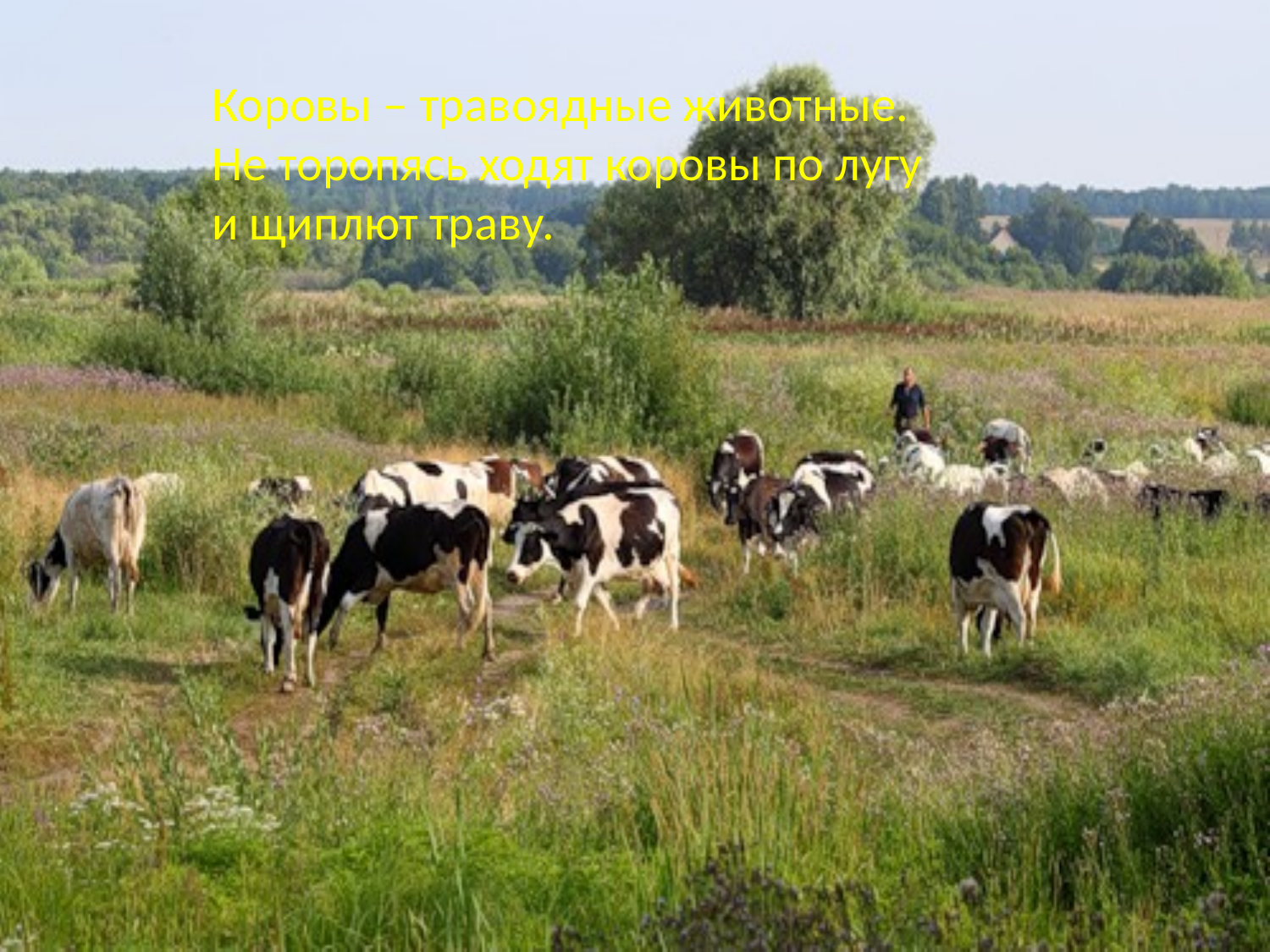

Коровы – травоядные животные.
Не торопясь ходят коровы по лугу
и щиплют траву.